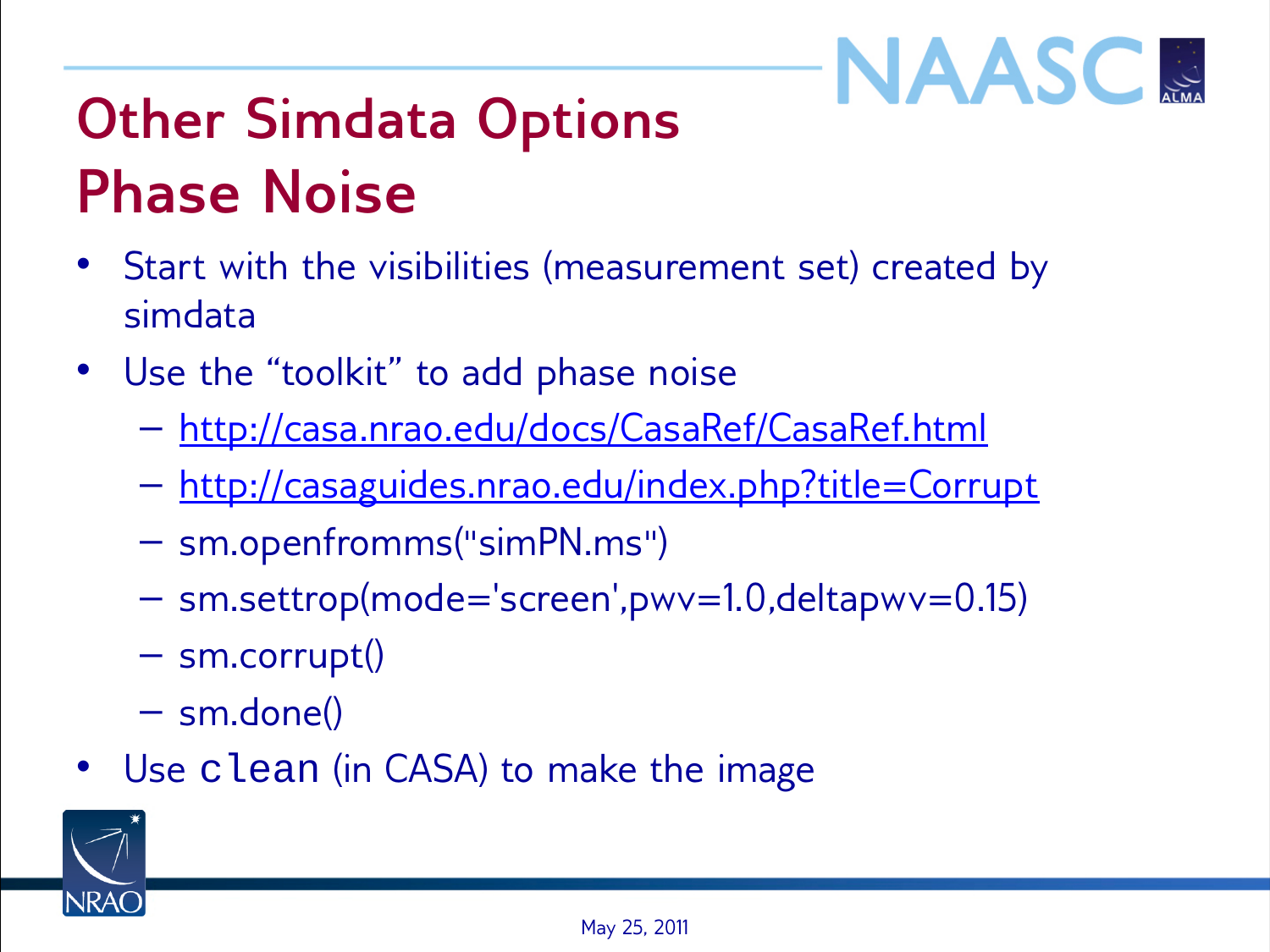

# Other Simdata Options Phase Noise
Start with the visibilities (measurement set) created by simdata
Use the “toolkit” to add phase noise
http://casa.nrao.edu/docs/CasaRef/CasaRef.html
http://casaguides.nrao.edu/index.php?title=Corrupt
sm.openfromms("simPN.ms")
sm.settrop(mode='screen',pwv=1.0,deltapwv=0.15)
sm.corrupt()
sm.done()
Use clean (in CASA) to make the image

May 25, 2011